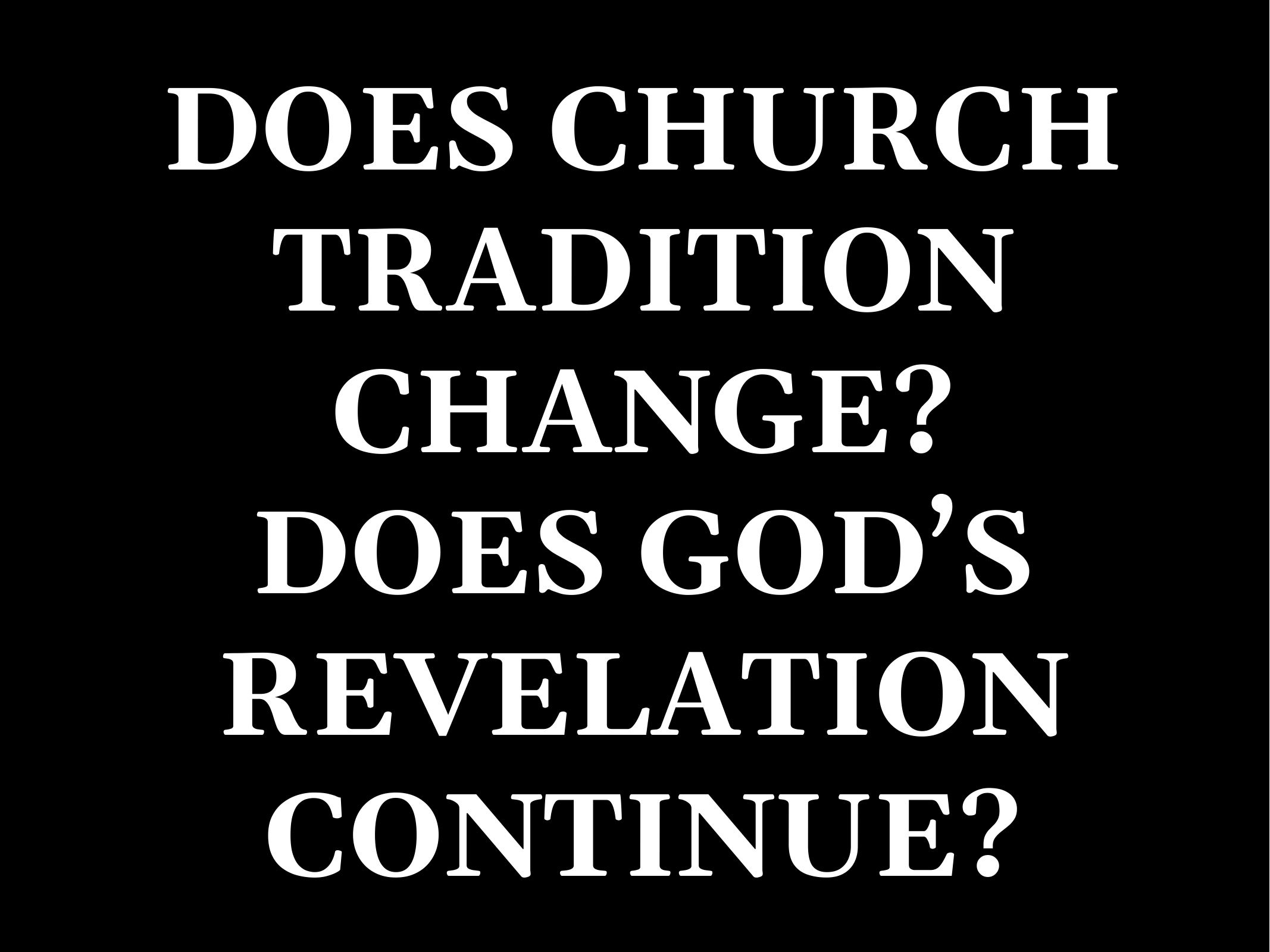

# DOES CHURCH TRADITION CHANGE?
DOES GOD’S REVELATION CONTINUE?